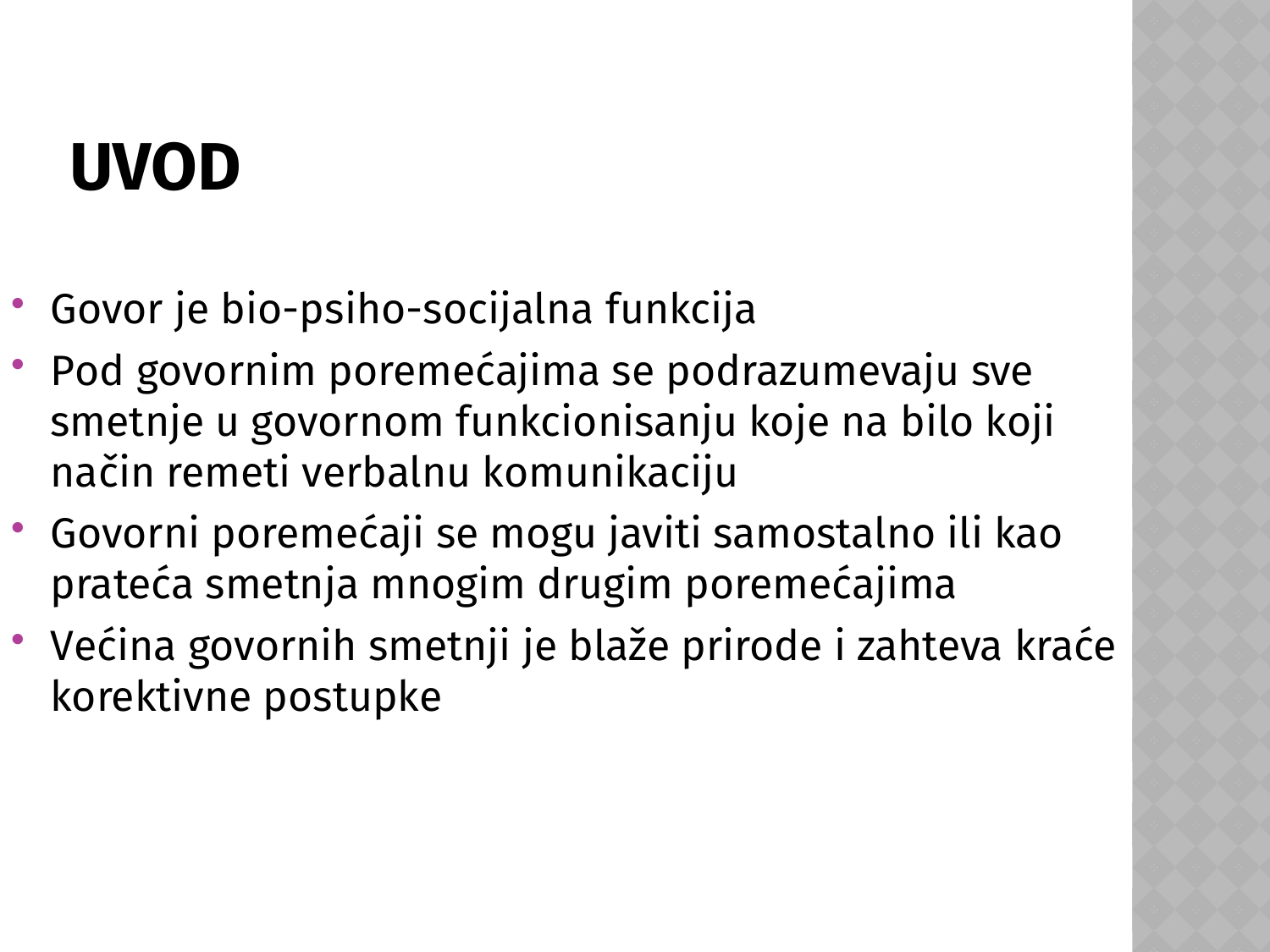

# Uvod
Govor je bio-psiho-socijalna funkcija
Pod govornim poremećajima se podrazumevaju sve smetnje u govornom funkcionisanju koje na bilo koji način remeti verbalnu komunikaciju
Govorni poremećaji se mogu javiti samostalno ili kao prateća smetnja mnogim drugim poremećajima
Većina govornih smetnji je blaže prirode i zahteva kraće korektivne postupke